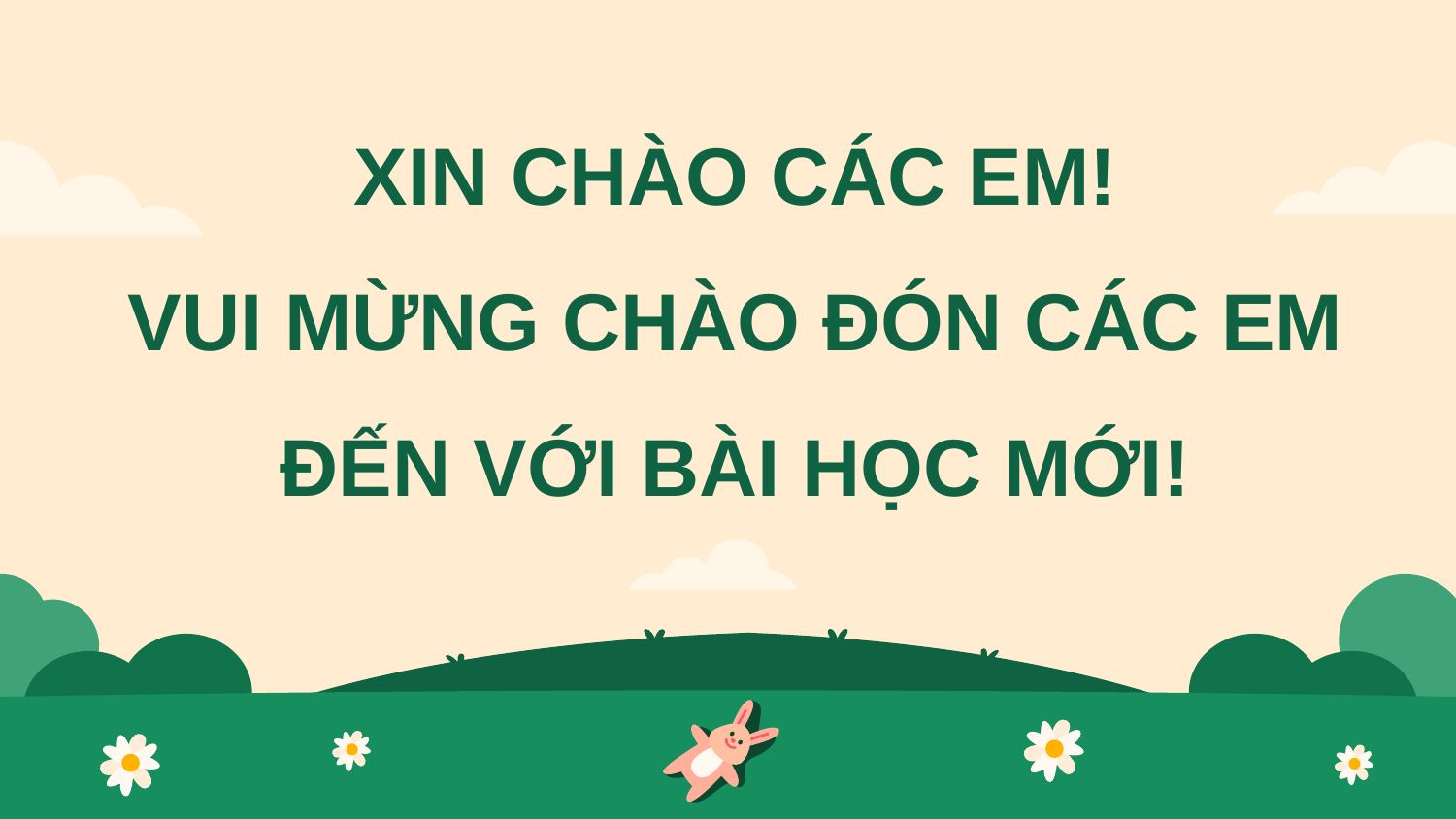

XIN CHÀO CÁC EM!
VUI MỪNG CHÀO ĐÓN CÁC EM ĐẾN VỚI BÀI HỌC MỚI!